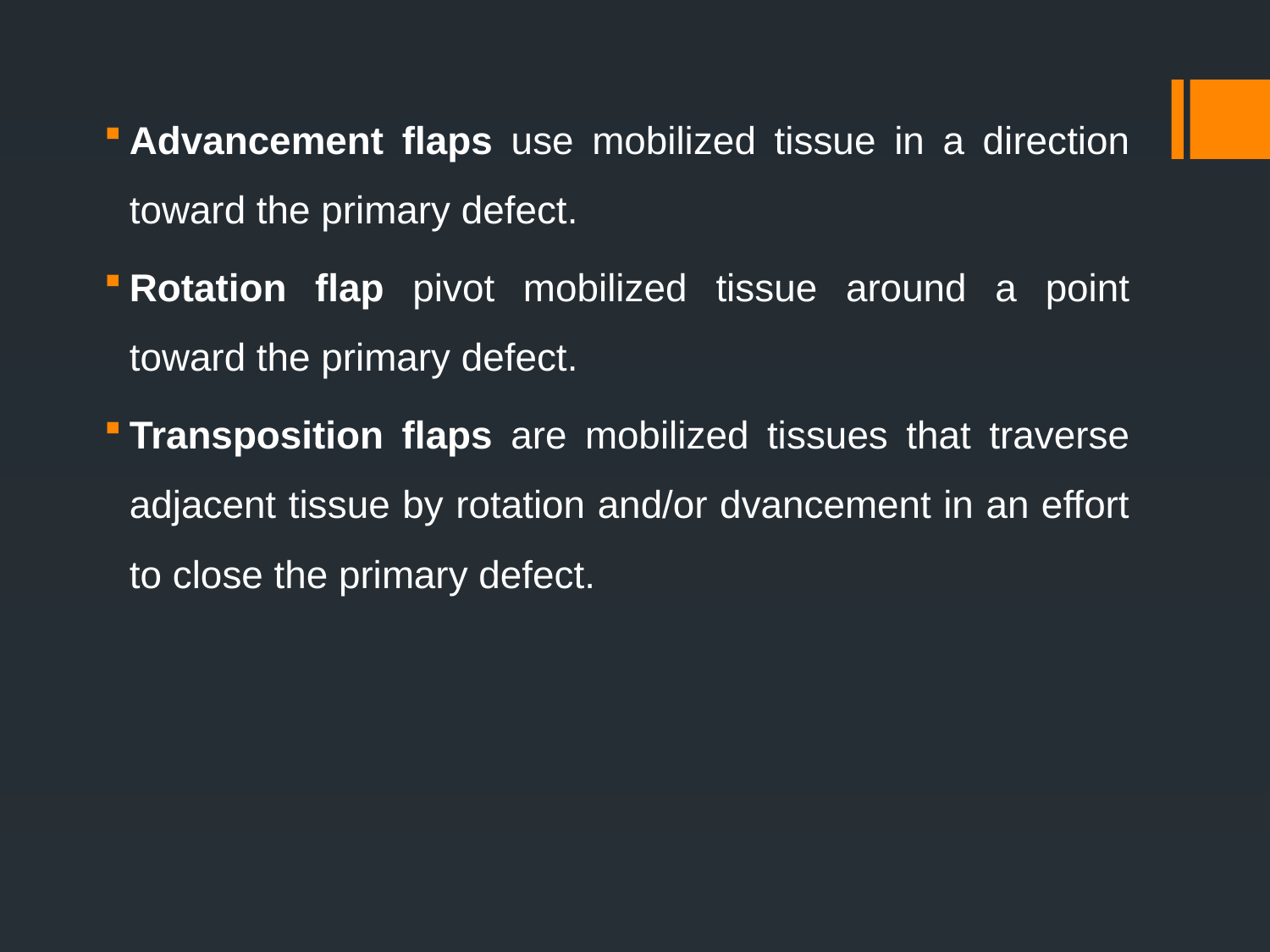

Advancement flaps use mobilized tissue in a direction toward the primary defect.
Rotation flap pivot mobilized tissue around a point toward the primary defect.
Transposition flaps are mobilized tissues that traverse adjacent tissue by rotation and/or dvancement in an effort to close the primary defect.